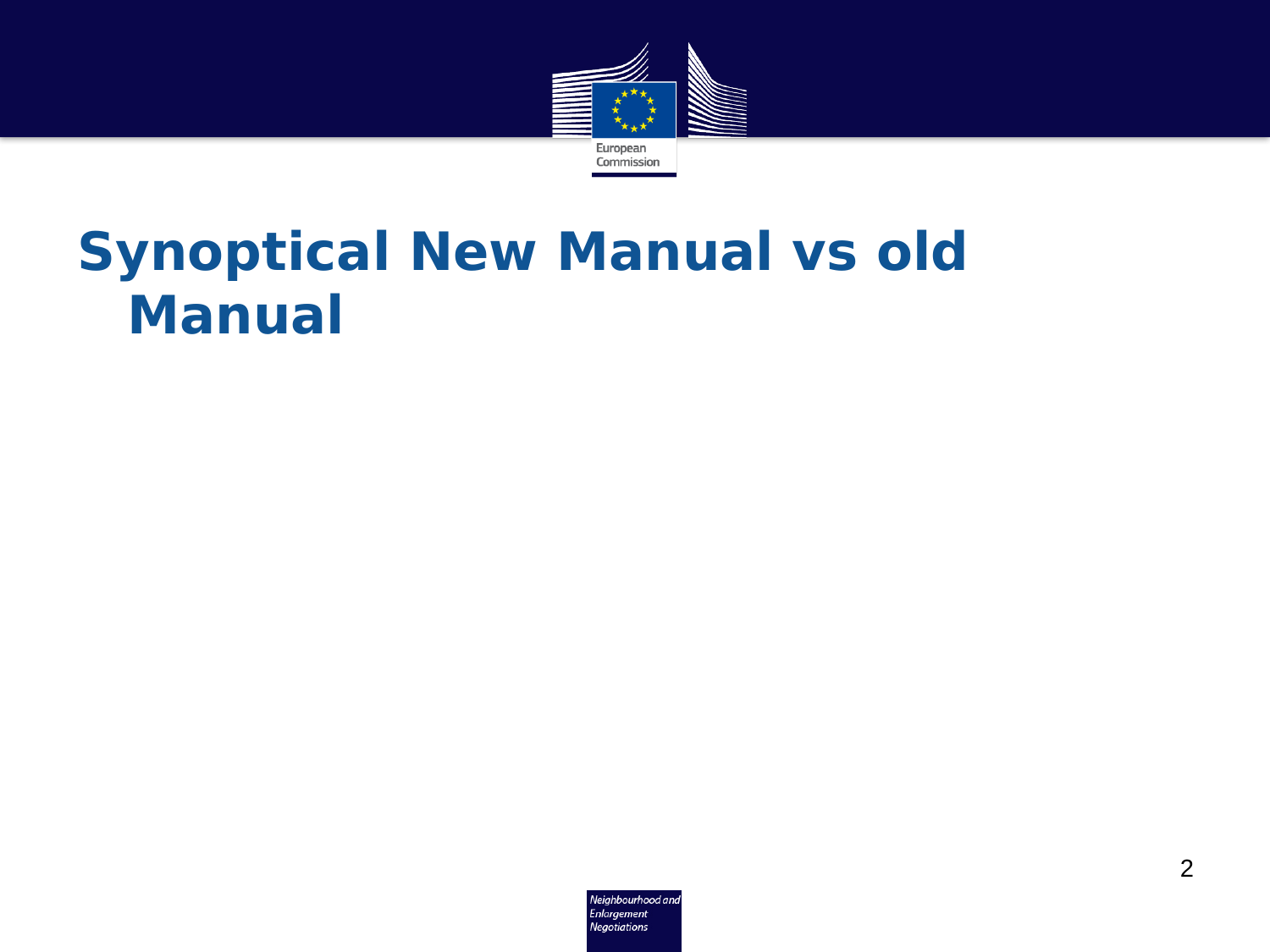

# Synoptical New Manual vs old Manual

2